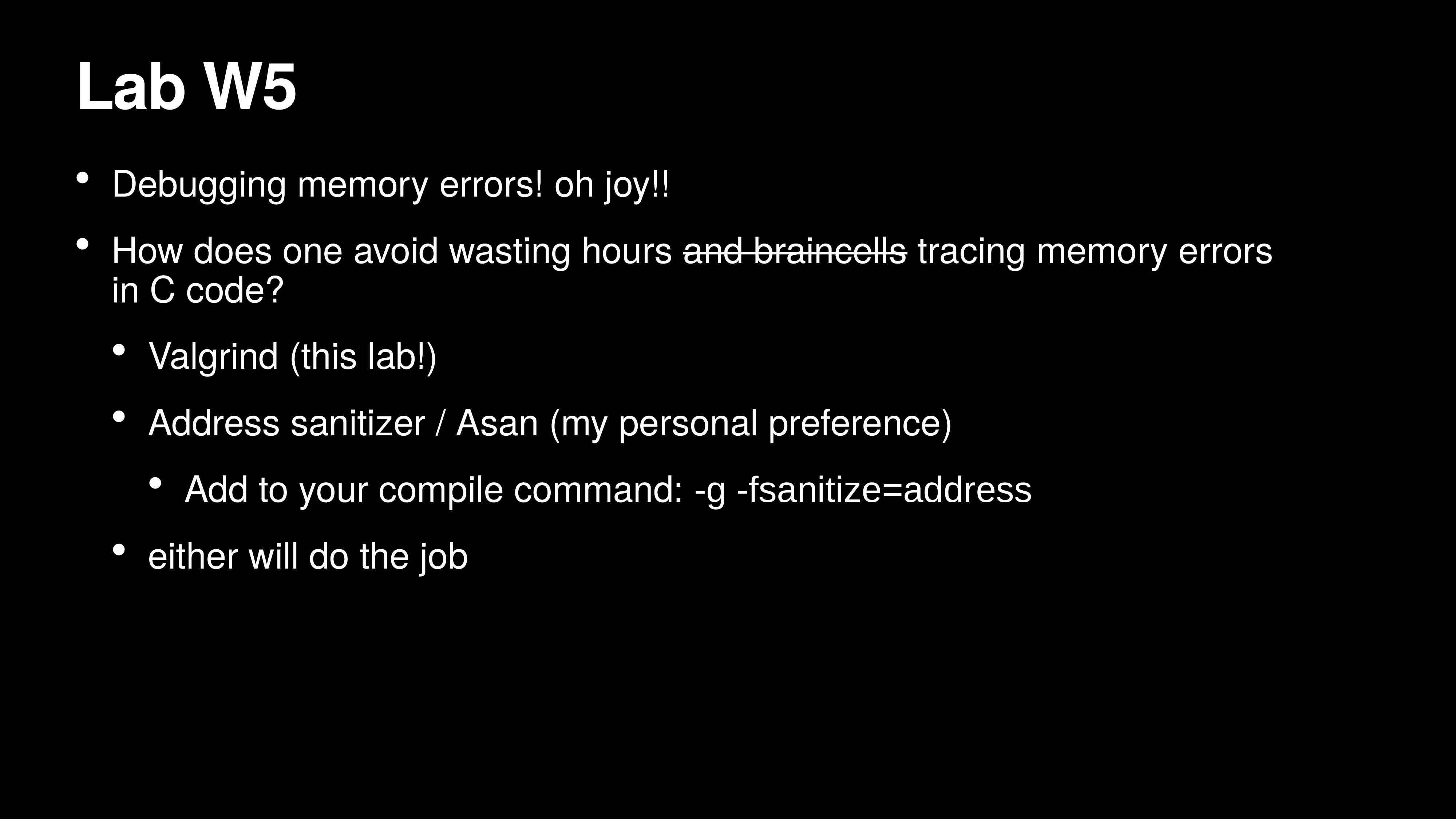

# Lab W5
Debugging memory errors! oh joy!!
How does one avoid wasting hours and braincells tracing memory errors
in C code?
Valgrind (this lab!)
Address sanitizer / Asan (my personal preference)
Add to your compile command: -g -fsanitize=address
either will do the job